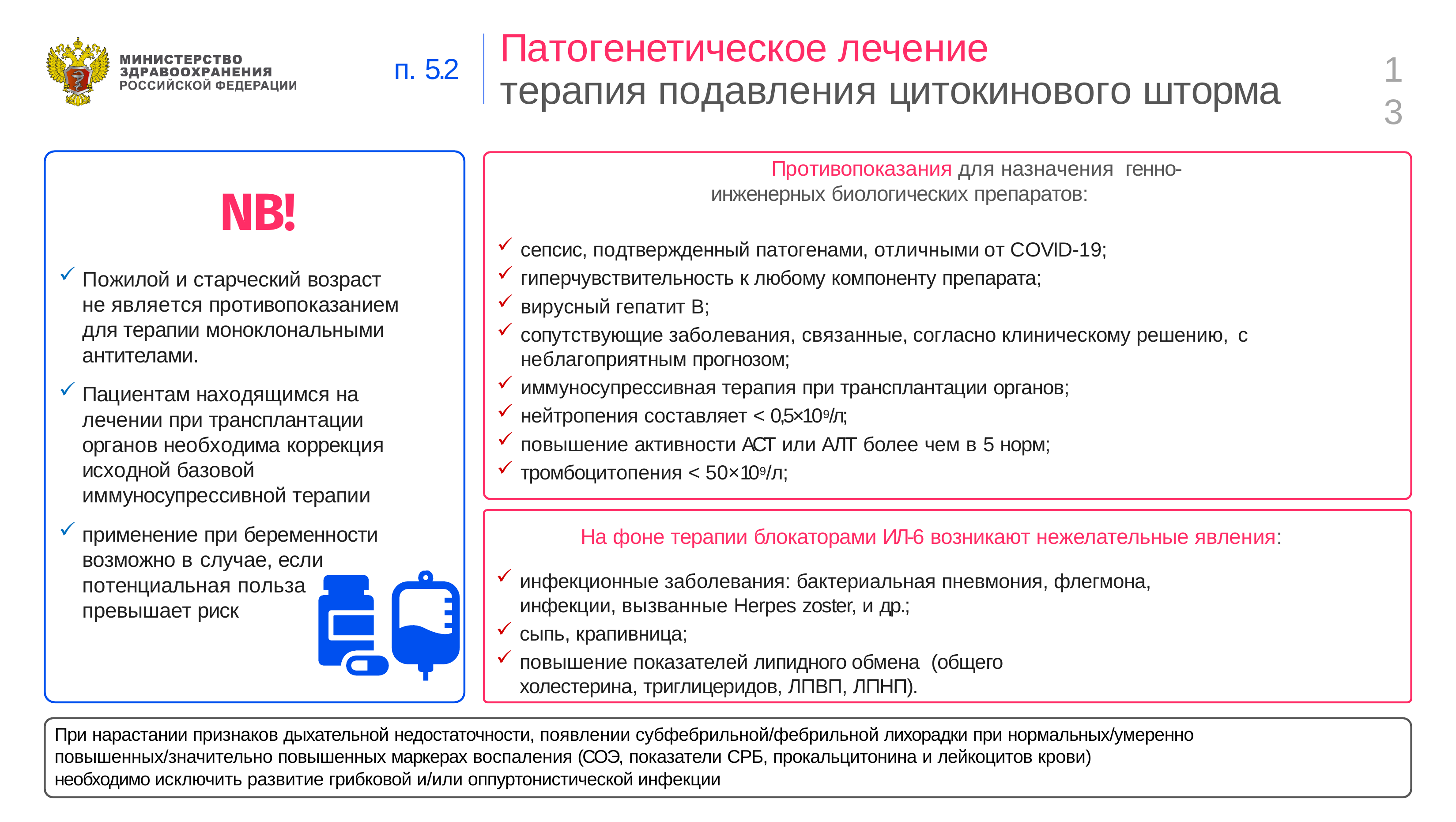

# Патогенетическое лечение

13
п. 5.2
терапия подавления цитокинового шторма

Противопоказания для назначения  генно-инженерных биологических препаратов:

NB!
Пожилой и старческий возраст  не является противопоказанием  для терапии моноклональными  антителами.
Пациентам находящимся на  лечении при трансплантации  органов необходима коррекция  исходной базовой  иммуносупрессивной терапии
применение при беременности  возможно в случае, если  потенциальная польза  превышает риск
сепсис, подтвержденный патогенами, отличными от COVID-19;
гиперчувствительность к любому компоненту препарата;
вирусный гепатит В;
сопутствующие заболевания, связанные, согласно клиническому решению,  с неблагоприятным прогнозом;
иммуносупрессивная терапия при трансплантации органов;
нейтропения составляет < 0,5×109/л;
повышение активности АСТ или АЛТ более чем в 5 норм;
тромбоцитопения < 50×109/л;

На фоне терапии блокаторами ИЛ-6 возникают нежелательные явления:
инфекционные заболевания: бактериальная пневмония, флегмона,  инфекции, вызванные Herpes zoster, и др.;
сыпь, крапивница;
повышение показателей липидного обмена  (общего холестерина, триглицеридов, ЛПВП, ЛПНП).

При нарастании признаков дыхательной недостаточности, появлении субфебрильной/фебрильной лихорадки при нормальных/умеренно  повышенных/значительно повышенных маркерах воспаления (СОЭ, показатели СРБ, прокальцитонина и лейкоцитов крови)
необходимо исключить развитие грибковой и/или оппуртонистической инфекции